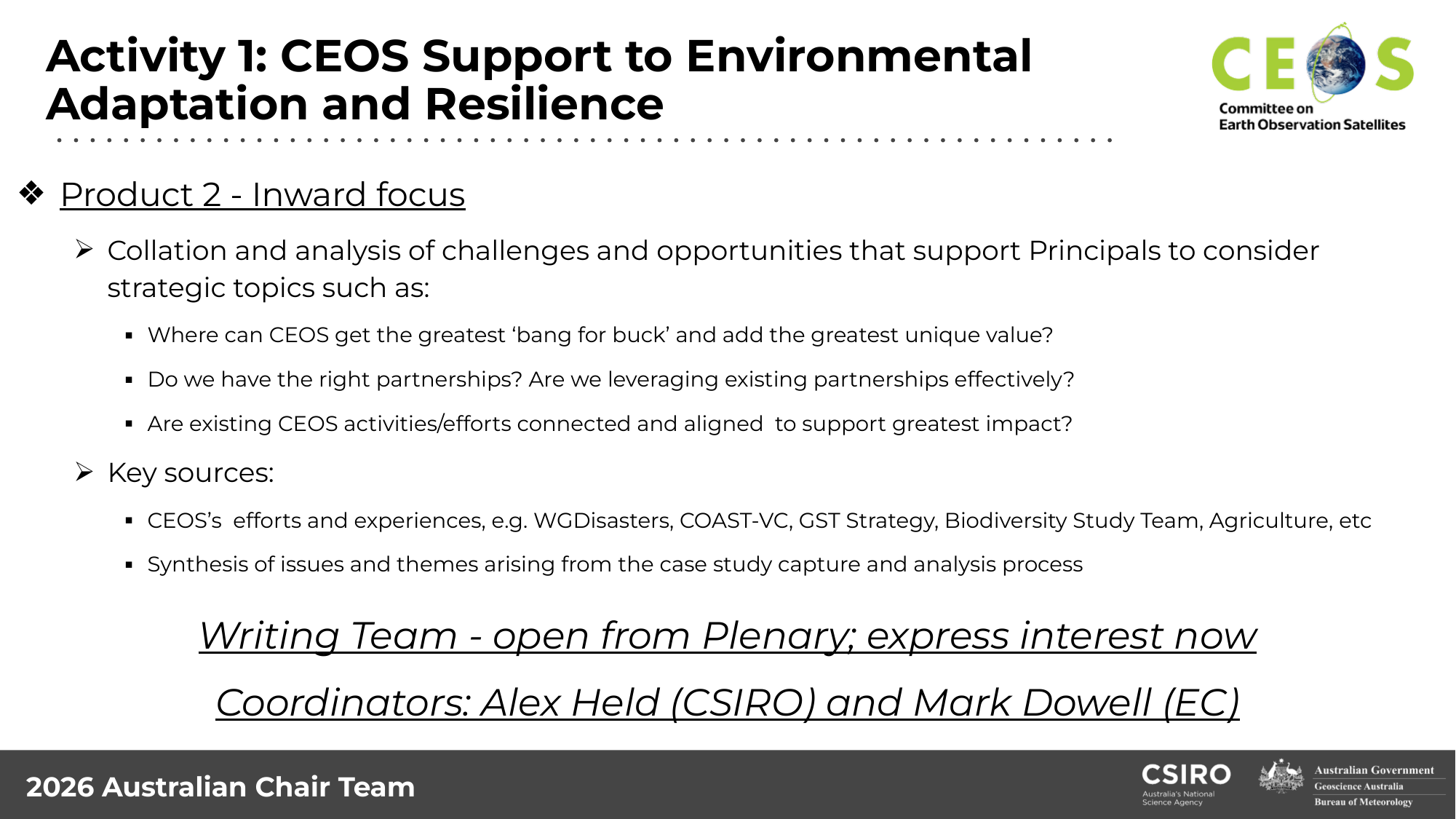

# Activity 1: CEOS Support to Environmental Adaptation and Resilience
Product 2 - Inward focus
Collation and analysis of challenges and opportunities that support Principals to consider strategic topics such as:
Where can CEOS get the greatest ‘bang for buck’ and add the greatest unique value?
Do we have the right partnerships? Are we leveraging existing partnerships effectively?
Are existing CEOS activities/efforts connected and aligned  to support greatest impact?
Key sources:
CEOS’s  efforts and experiences, e.g. WGDisasters, COAST-VC, GST Strategy, Biodiversity Study Team, Agriculture, etc
Synthesis of issues and themes arising from the case study capture and analysis process
Writing Team - open from Plenary; express interest now
Coordinators: Alex Held (CSIRO) and Mark Dowell (EC)